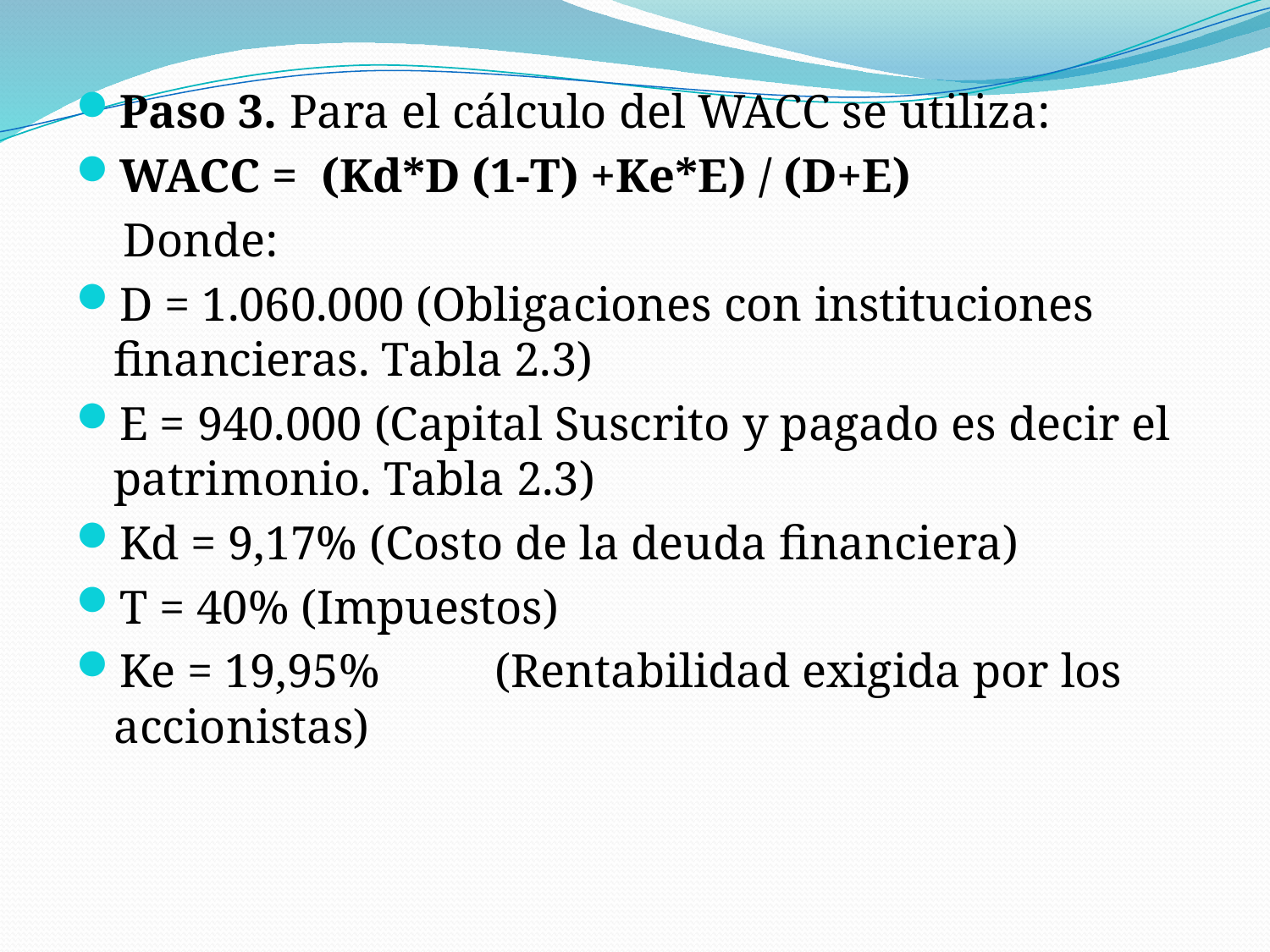

Paso 3. Para el cálculo del WACC se utiliza:
WACC =  (Kd*D (1-T) +Ke*E) / (D+E)
    Donde:
D = 1.060.000 (Obligaciones con instituciones financieras. Tabla 2.3)
E = 940.000 (Capital Suscrito y pagado es decir el patrimonio. Tabla 2.3)
Kd = 9,17% (Costo de la deuda financiera)
T = 40% (Impuestos)
Ke = 19,95% 	(Rentabilidad exigida por los accionistas)